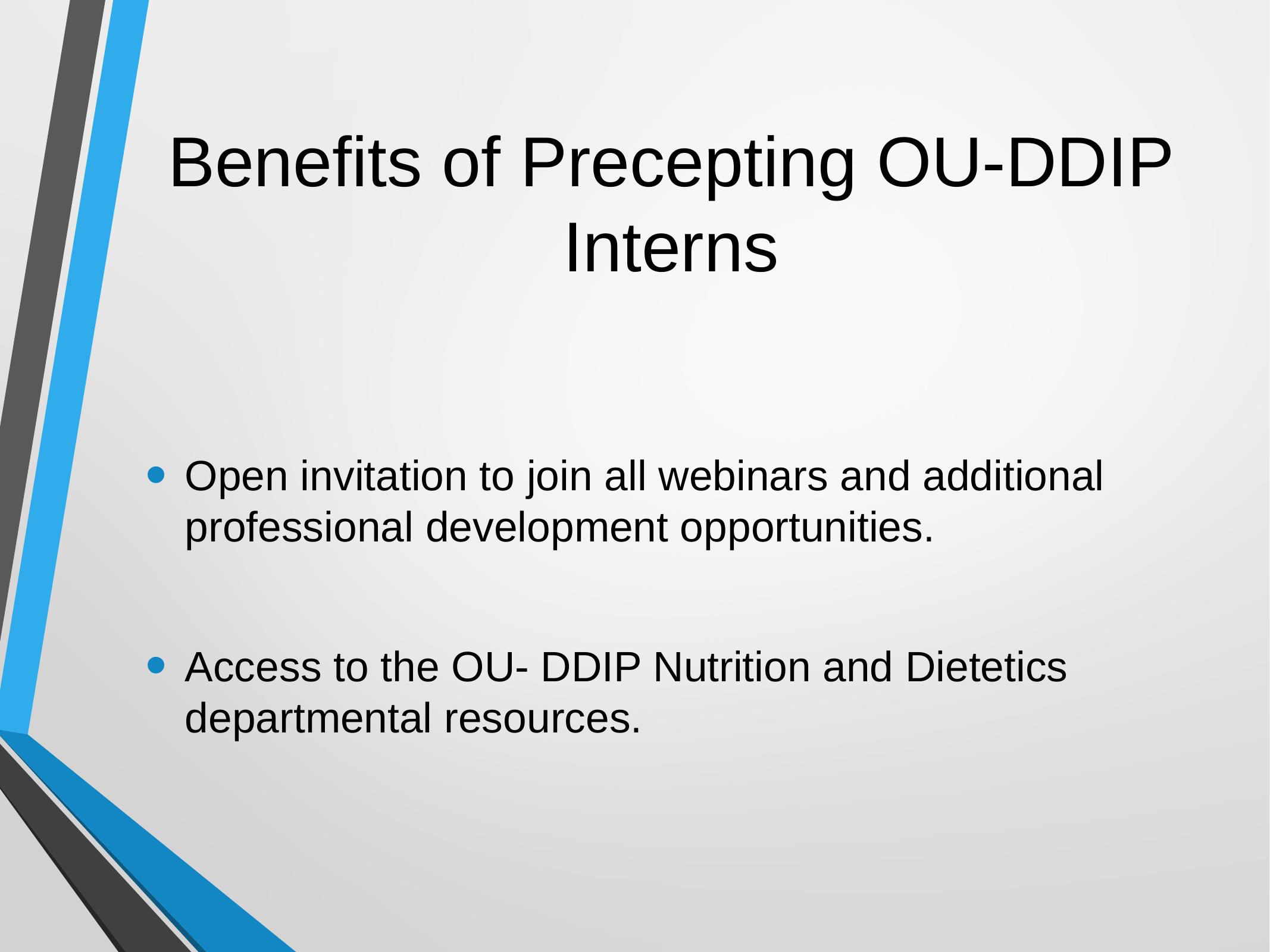

# Benefits of Precepting OU-DDIP Interns
Open invitation to join all webinars and additional professional development opportunities.

Access to the OU- DDIP Nutrition and Dietetics departmental resources.